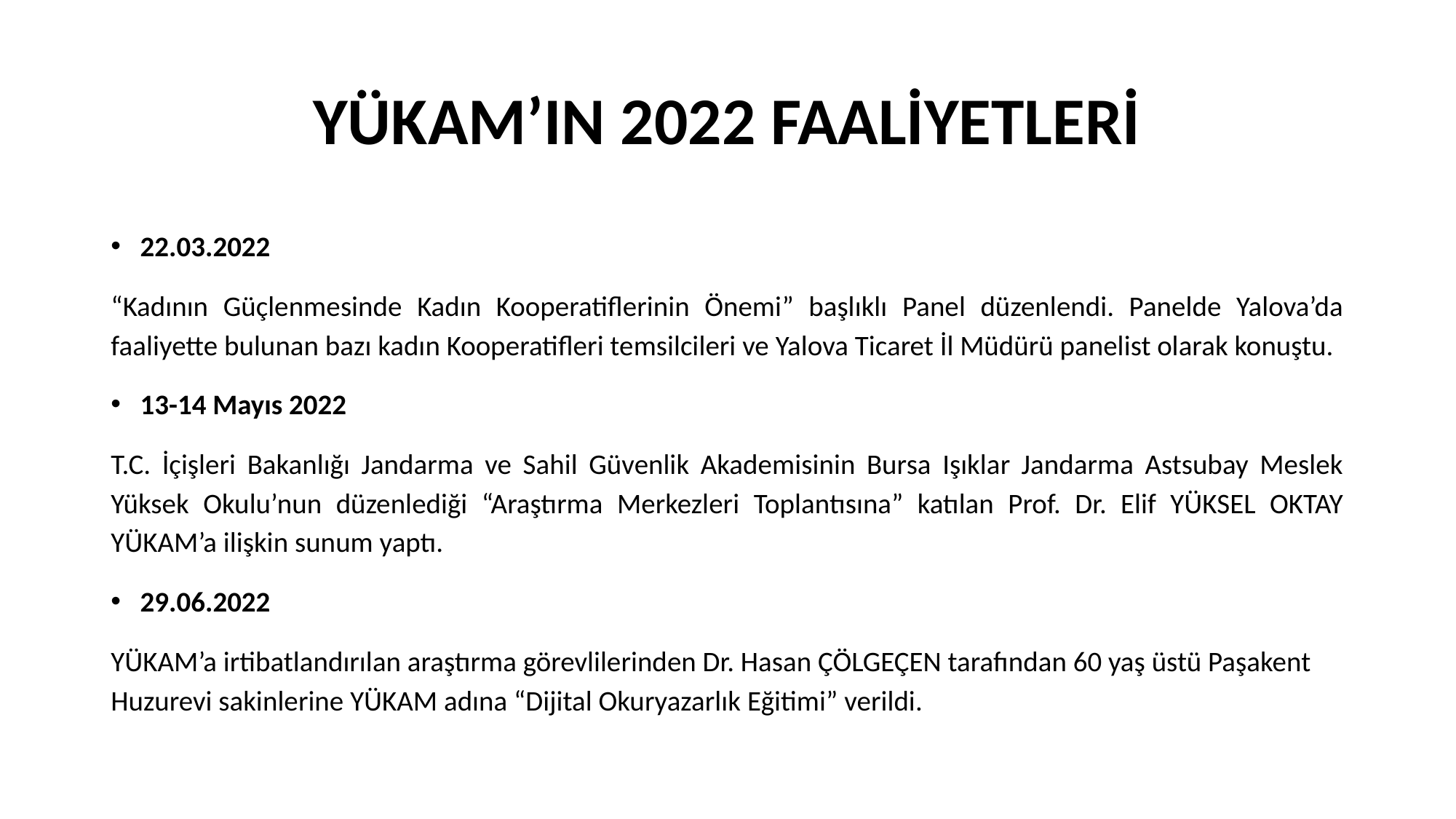

# YÜKAM’IN 2022 FAALİYETLERİ
22.03.2022
“Kadının Güçlenmesinde Kadın Kooperatiflerinin Önemi” başlıklı Panel düzenlendi. Panelde Yalova’da faaliyette bulunan bazı kadın Kooperatifleri temsilcileri ve Yalova Ticaret İl Müdürü panelist olarak konuştu.
13-14 Mayıs 2022
T.C. İçişleri Bakanlığı Jandarma ve Sahil Güvenlik Akademisinin Bursa Işıklar Jandarma Astsubay Meslek Yüksek Okulu’nun düzenlediği “Araştırma Merkezleri Toplantısına” katılan Prof. Dr. Elif YÜKSEL OKTAY YÜKAM’a ilişkin sunum yaptı.
29.06.2022
YÜKAM’a irtibatlandırılan araştırma görevlilerinden Dr. Hasan ÇÖLGEÇEN tarafından 60 yaş üstü Paşakent Huzurevi sakinlerine YÜKAM adına “Dijital Okuryazarlık Eğitimi” verildi.